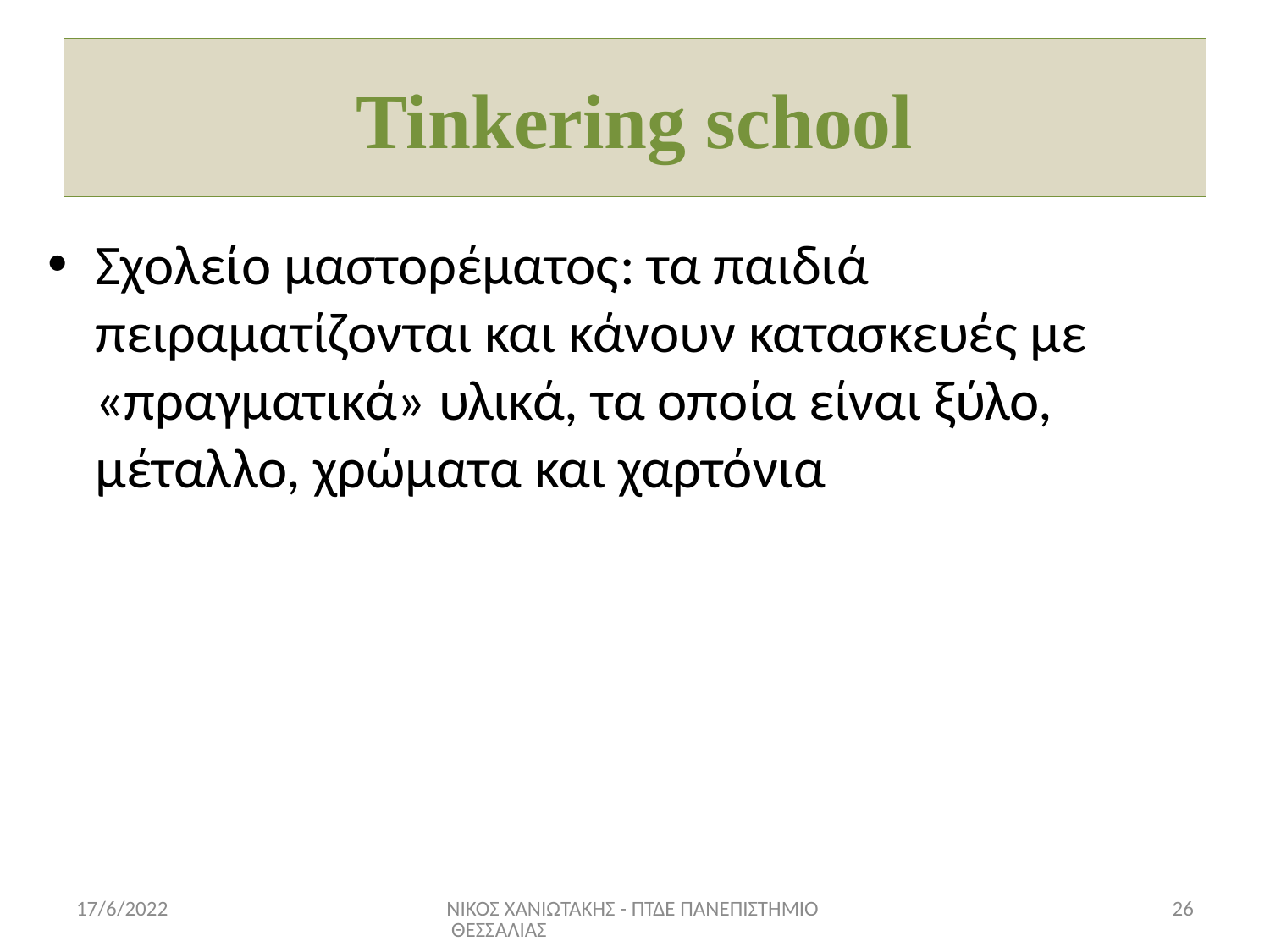

# Tinkering school
Σχολείο μαστορέματος: τα παιδιά πειραματίζονται και κάνουν κατασκευές με «πραγματικά» υλικά, τα οποία είναι ξύλο, μέταλλο, χρώματα και χαρτόνια

17/6/2022
ΝΙΚΟΣ ΧΑΝΙΩΤΑΚΗΣ - ΠΤΔΕ ΠΑΝΕΠΙΣΤΗΜΙΟ ΘΕΣΣΑΛΙΑΣ
26